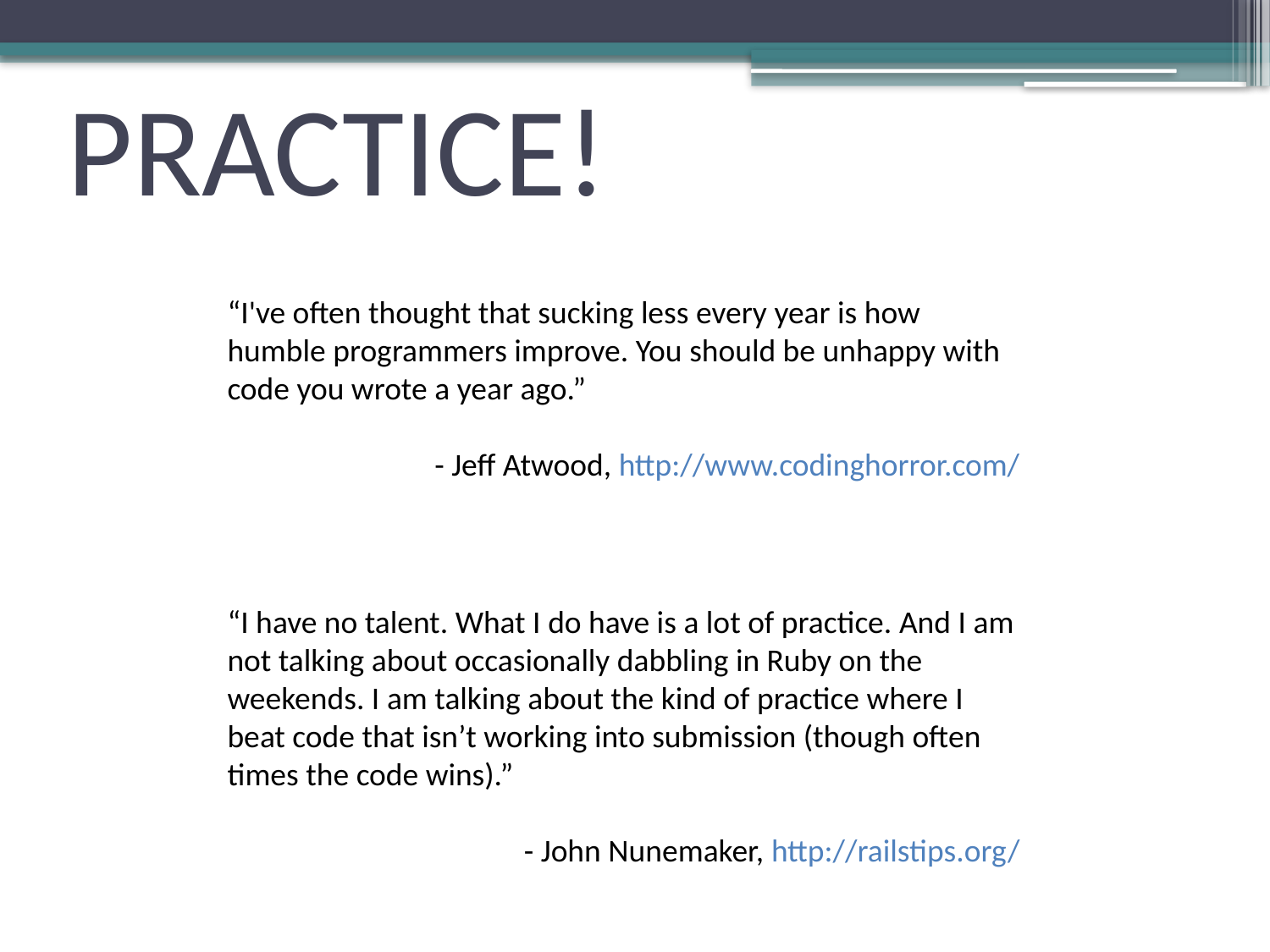

# PRACTICE!
“I've often thought that sucking less every year is how humble programmers improve. You should be unhappy with code you wrote a year ago.”

- Jeff Atwood, http://www.codinghorror.com/
“I have no talent. What I do have is a lot of practice. And I am not talking about occasionally dabbling in Ruby on the weekends. I am talking about the kind of practice where I beat code that isn’t working into submission (though often times the code wins).”

- John Nunemaker, http://railstips.org/